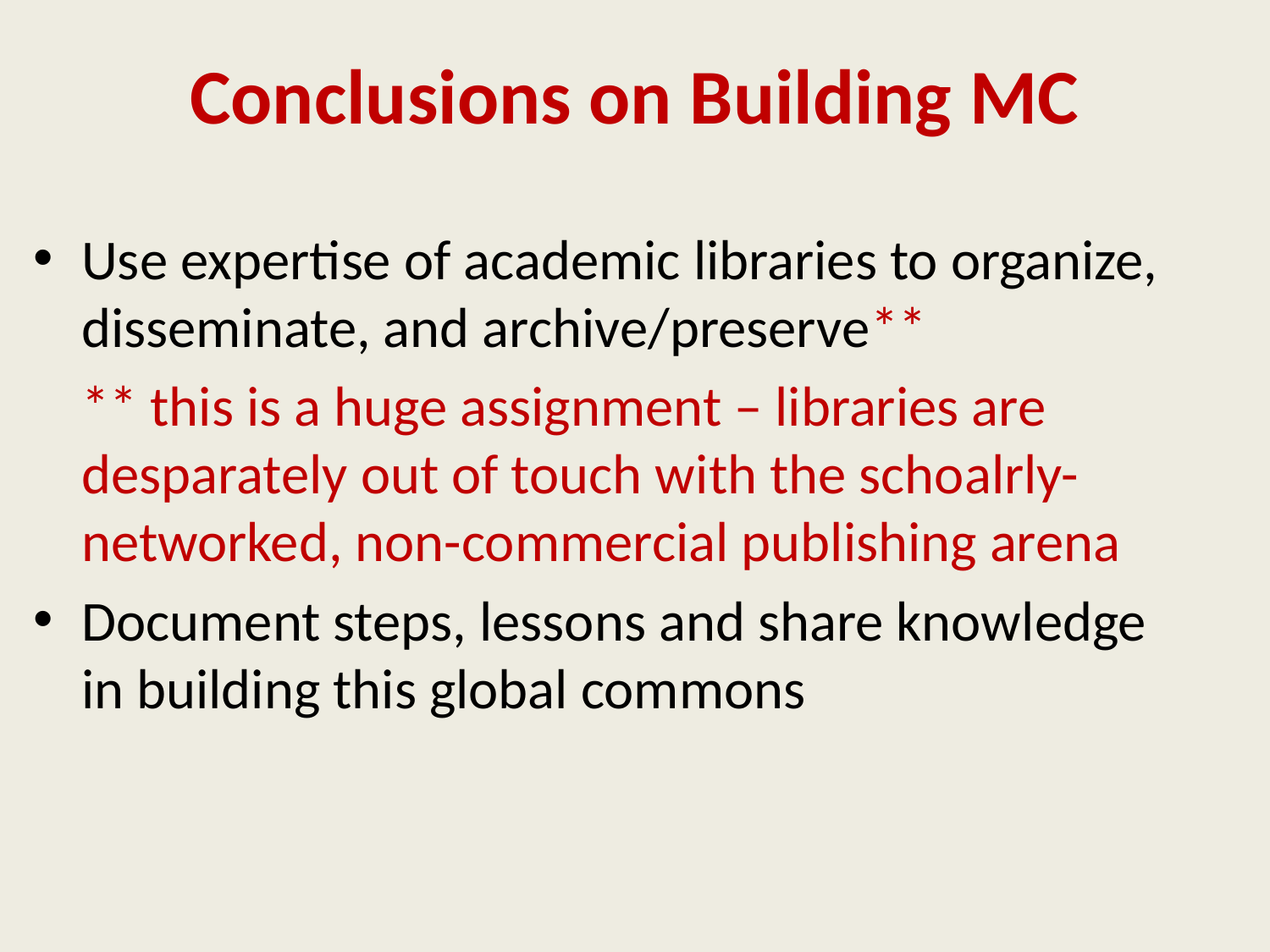

# Conclusions on Building MC

Use expertise of academic libraries to organize, disseminate, and archive/preserve**
	** this is a huge assignment – libraries are desparately out of touch with the schoalrly- networked, non-commercial publishing arena
Document steps, lessons and share knowledge in building this global commons